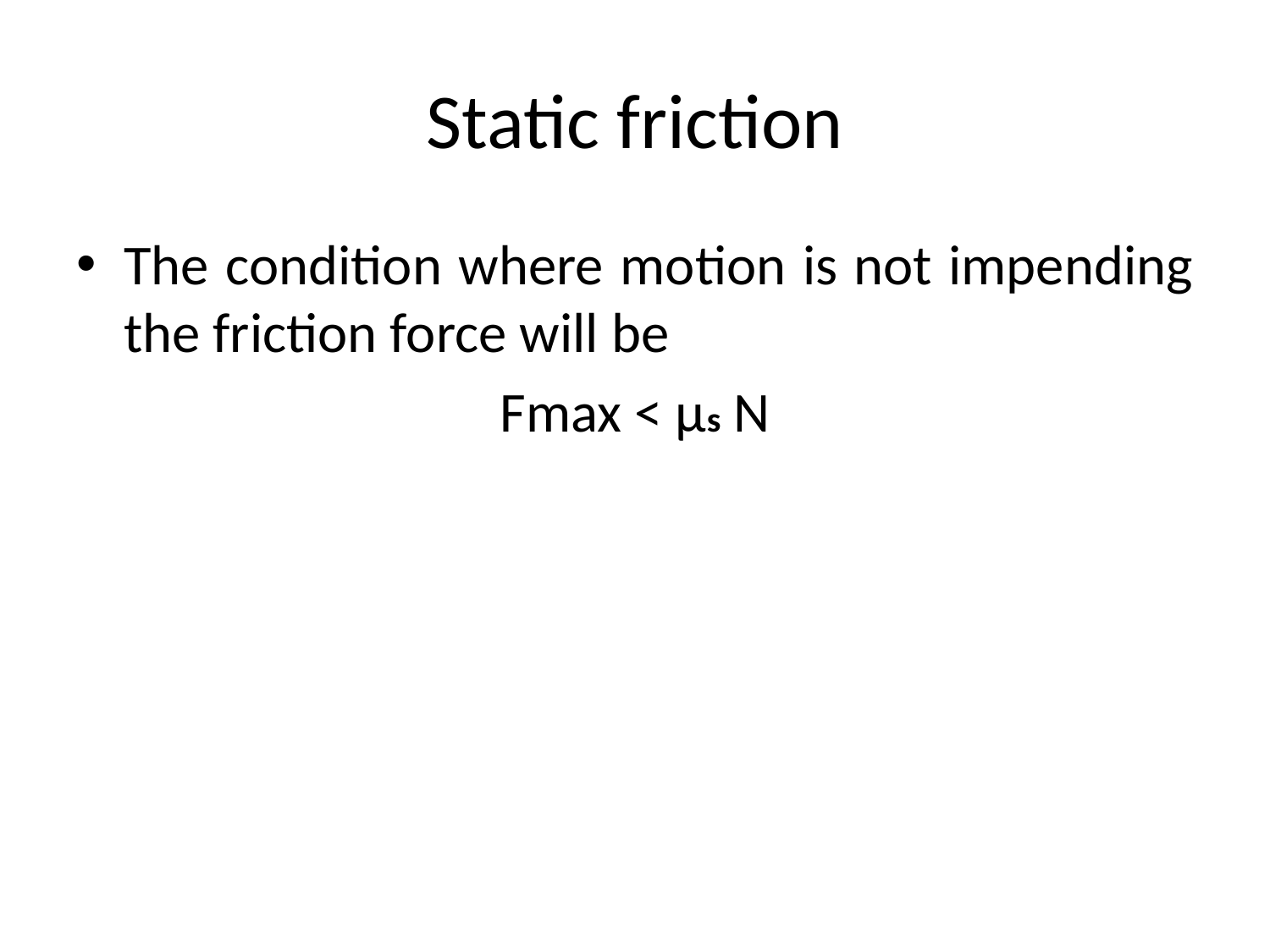

# Static friction
The condition where motion is not impending the friction force will be
Fmax < µs N